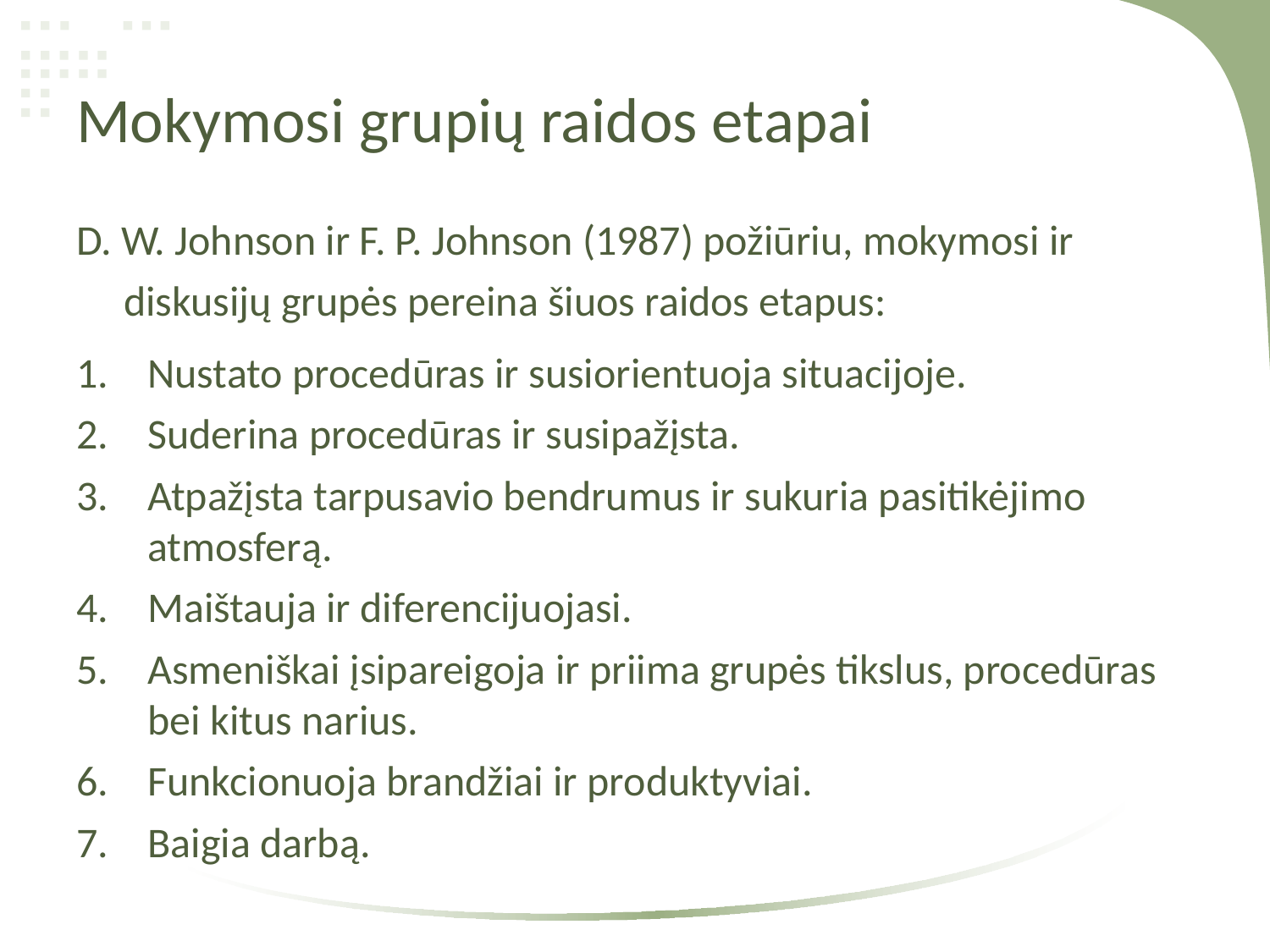

# Mokymosi grupių raidos etapai
D. W. Johnson ir F. P. Johnson (1987) požiūriu, mokymosi ir diskusijų grupės pereina šiuos raidos etapus:
Nustato procedūras ir susiorientuoja situacijoje.
Suderina procedūras ir susipažįsta.
Atpažįsta tarpusavio bendrumus ir sukuria pasitikėjimo atmosferą.
Maištauja ir diferencijuojasi.
Asmeniškai įsipareigoja ir priima grupės tikslus, procedūras bei kitus narius.
Funkcionuoja brandžiai ir produktyviai.
Baigia darbą.